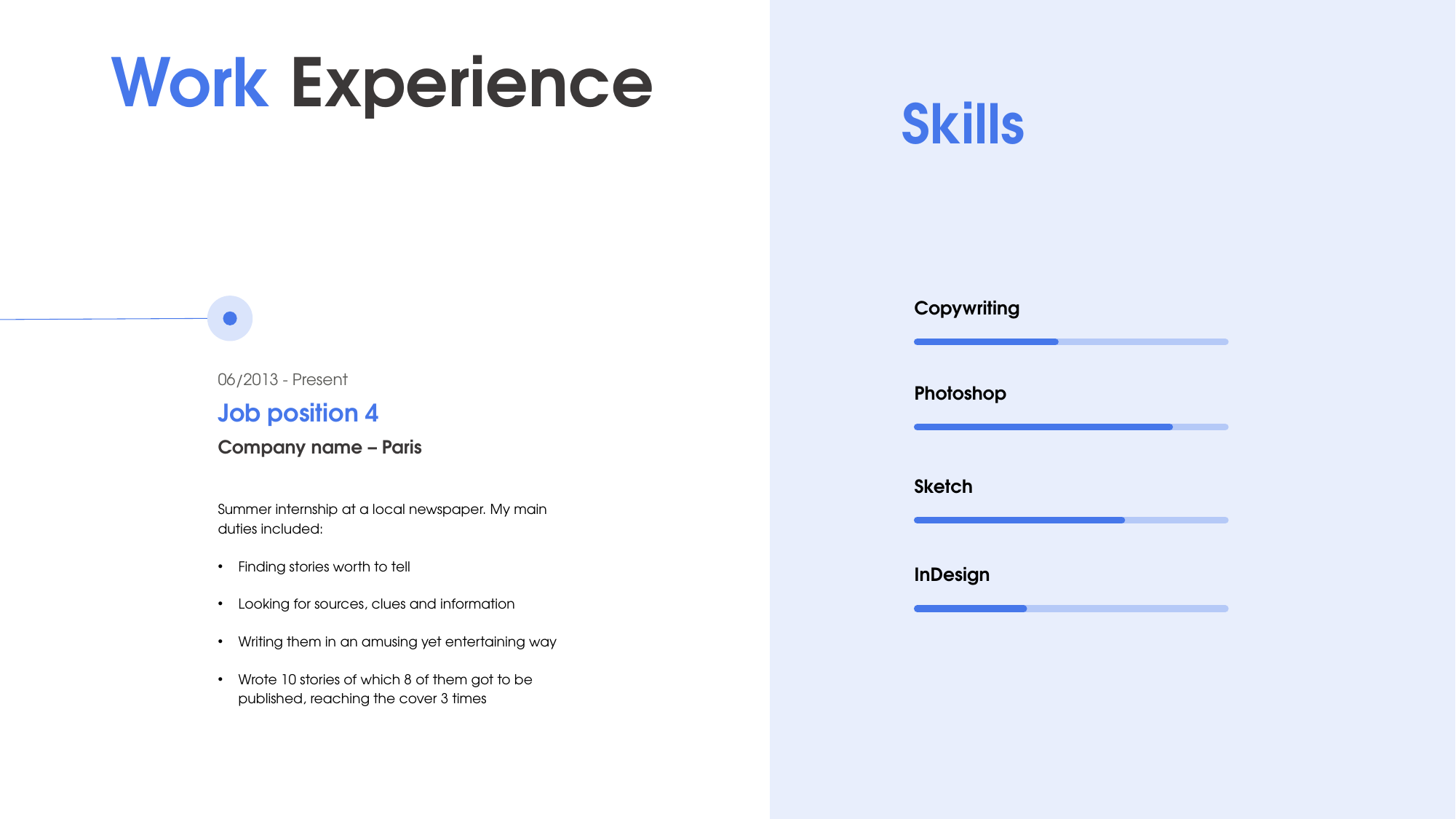

# Work Experience
Skills
Copywriting

06/2013 - Present
Job position 4
Company name – Paris

Summer internship at a local newspaper. My main duties included:
Finding stories worth to tell
Looking for sources, clues and information
Writing them in an amusing yet entertaining way
Wrote 10 stories of which 8 of them got to be published, reaching the cover 3 times
Photoshop
Sketch
InDesign